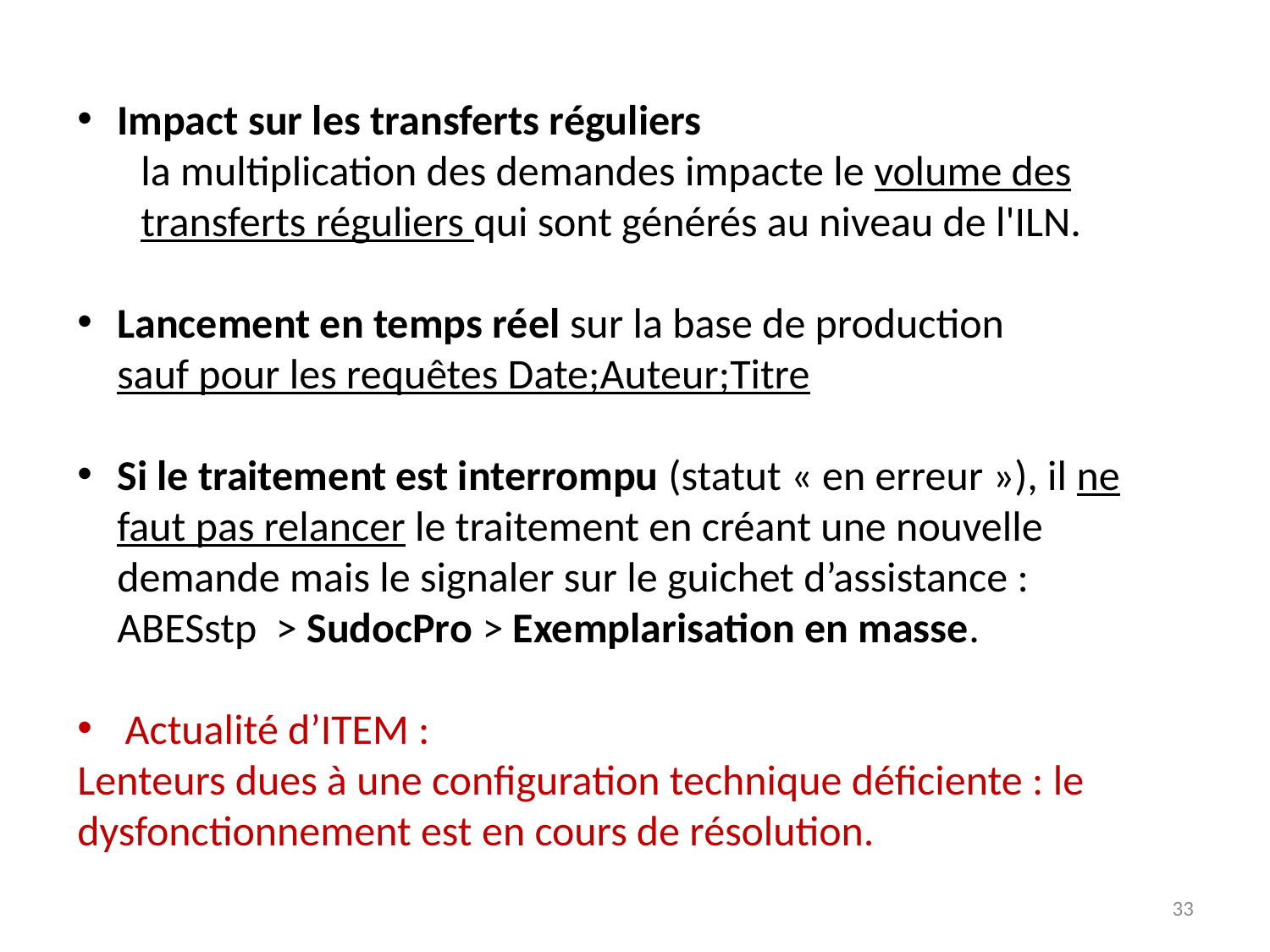

Impact sur les transferts réguliers
la multiplication des demandes impacte le volume des transferts réguliers qui sont générés au niveau de l'ILN.

Lancement en temps réel sur la base de production
sauf pour les requêtes Date;Auteur;Titre

Si le traitement est interrompu (statut « en erreur »), il ne faut pas relancer le traitement en créant une nouvelle demande mais le signaler sur le guichet d’assistance : ABESstp  > SudocPro > Exemplarisation en masse.

Actualité d’ITEM :
Lenteurs dues à une configuration technique déficiente : le dysfonctionnement est en cours de résolution.

33